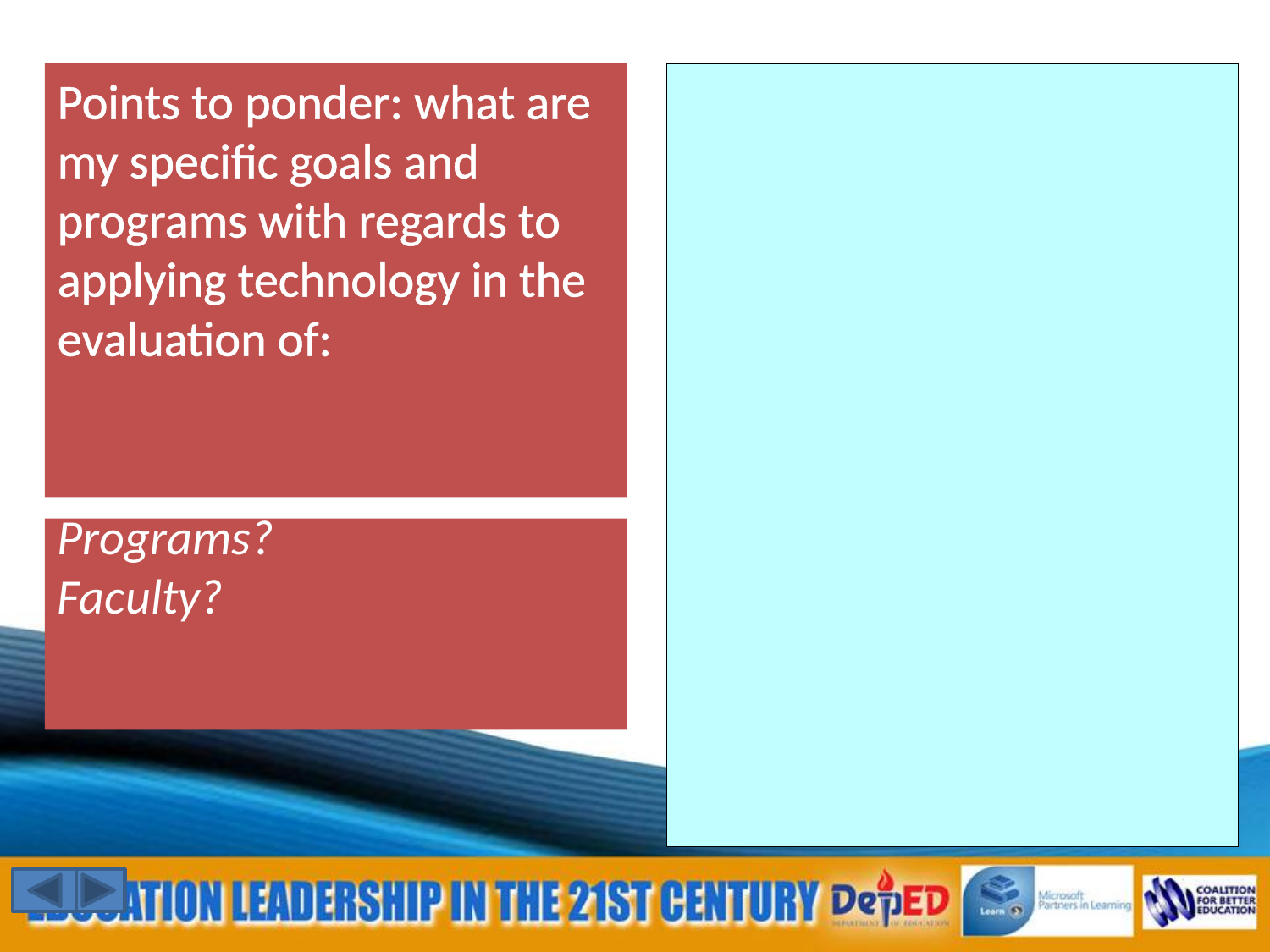

Points to ponder: what are my specific goals and programs with regards to applying technology in the evaluation of:
Programs?
Faculty?